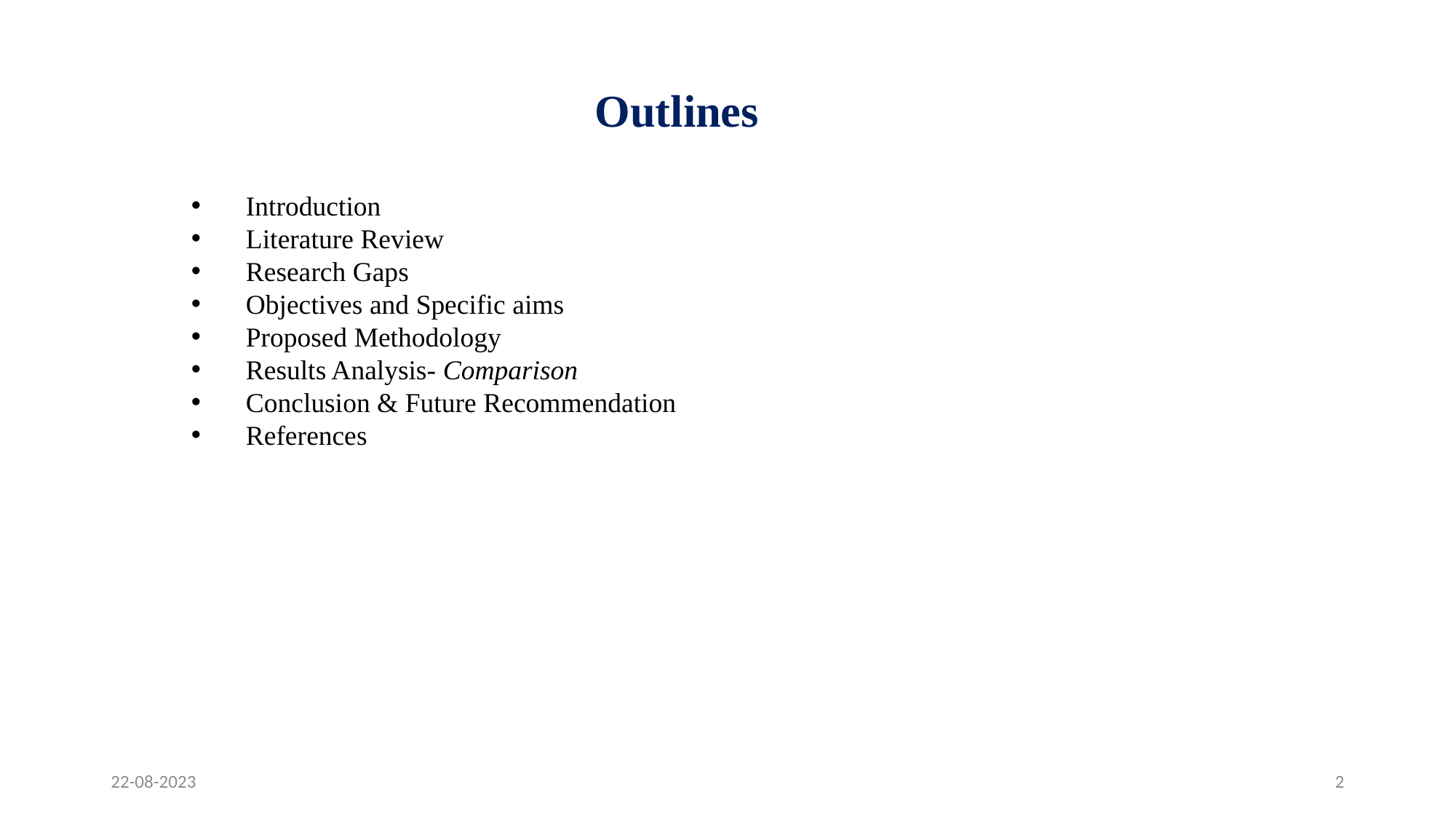

# Outlines
Introduction
Literature Review
Research Gaps
Objectives and Specific aims
Proposed Methodology
Results Analysis- Comparison
Conclusion & Future Recommendation
References

22-08-2023
2